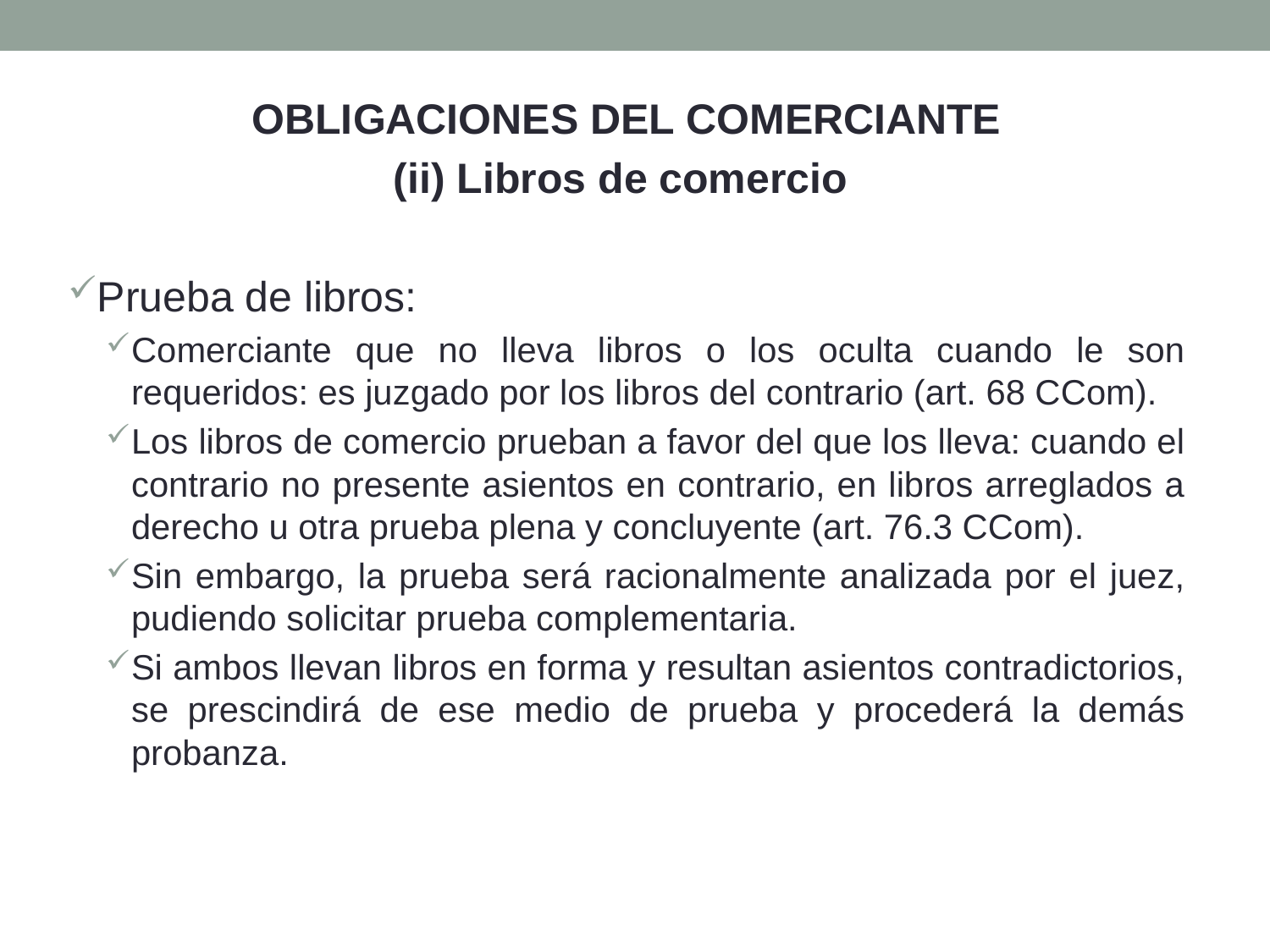

OBLIGACIONES DEL COMERCIANTE
(ii) Libros de comercio

Prueba de libros:
Comerciante que no lleva libros o los oculta cuando le son requeridos: es juzgado por los libros del contrario (art. 68 CCom).
Los libros de comercio prueban a favor del que los lleva: cuando el contrario no presente asientos en contrario, en libros arreglados a derecho u otra prueba plena y concluyente (art. 76.3 CCom).
Sin embargo, la prueba será racionalmente analizada por el juez, pudiendo solicitar prueba complementaria.
Si ambos llevan libros en forma y resultan asientos contradictorios, se prescindirá de ese medio de prueba y procederá la demás probanza.